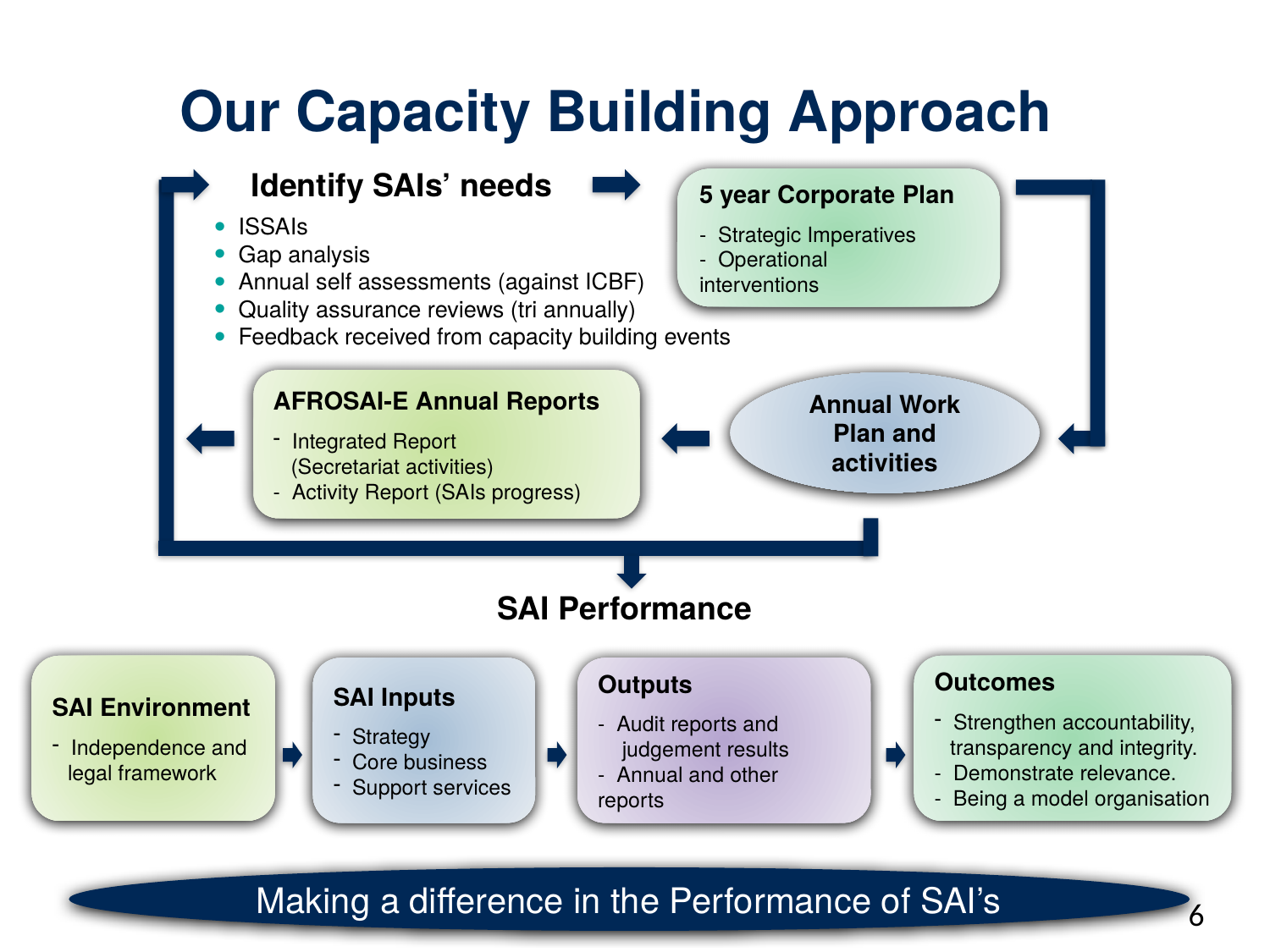

# Our Capacity Building Approach
Identify SAIs’ needs
ISSAIs
Gap analysis
Annual self assessments (against ICBF)
Quality assurance reviews (tri annually)
Feedback received from capacity building events
5 year Corporate Plan

-  Strategic Imperatives
-  Operational 	interventions

AFROSAI-E Annual Reports

  Integrated Report
   (Secretariat activities)
-  Activity Report (SAIs progress)
Annual Work Plan and activities

SAI Performance
SAI Environment

  Independence and	legal framework
Outcomes

  Strengthen accountability, 	transparency and integrity.
-  Demonstrate relevance.
-  Being a model organisation
SAI Inputs

  Strategy
  Core business
  Support services
Outputs

-  Audit reports and	judgement results
-  Annual and other reports

Making a difference in the Performance of SAI’s